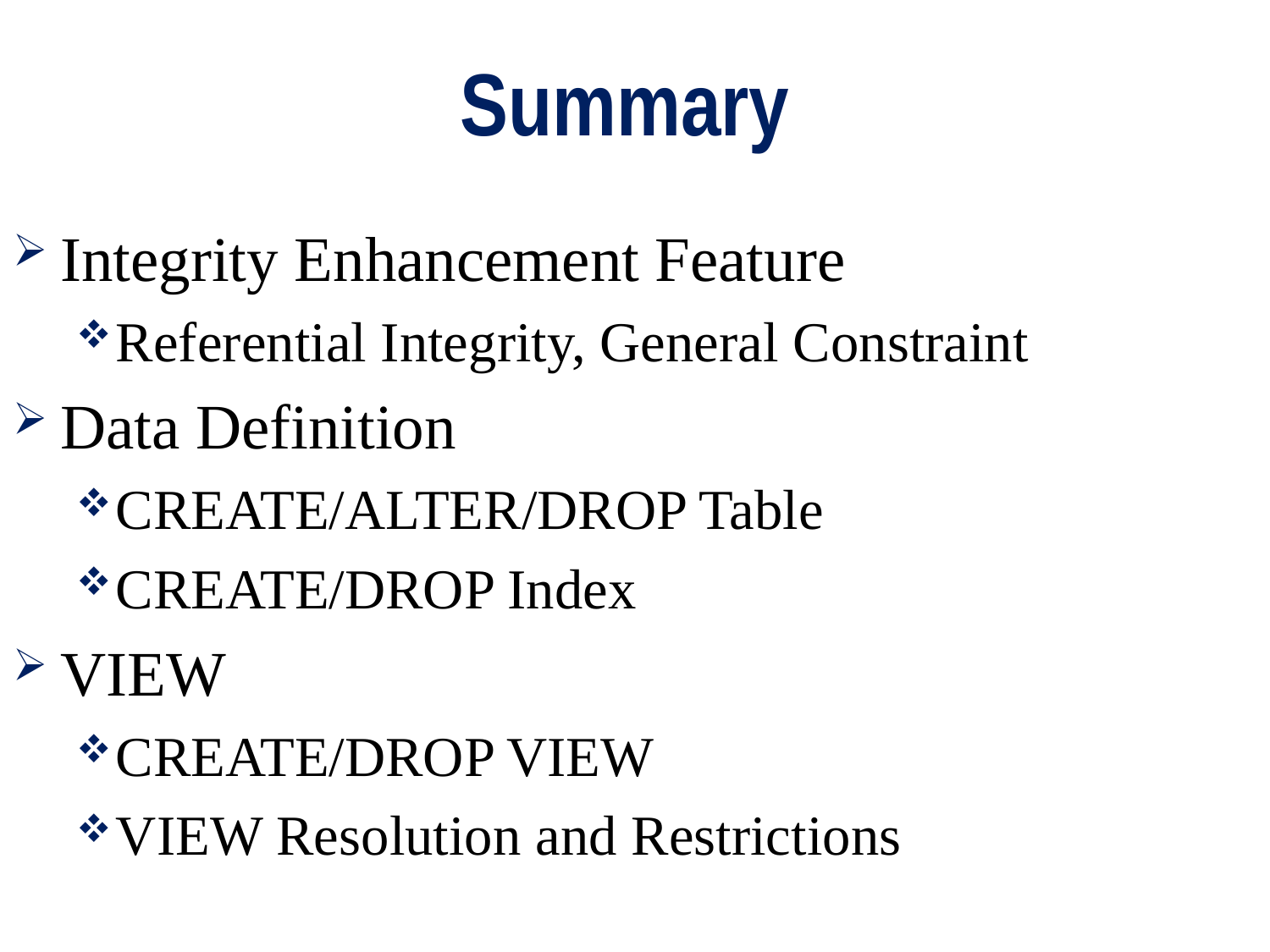

# Summary
Integrity Enhancement Feature
Referential Integrity, General Constraint
Data Definition
CREATE/ALTER/DROP Table
CREATE/DROP Index
VIEW
CREATE/DROP VIEW
VIEW Resolution and Restrictions